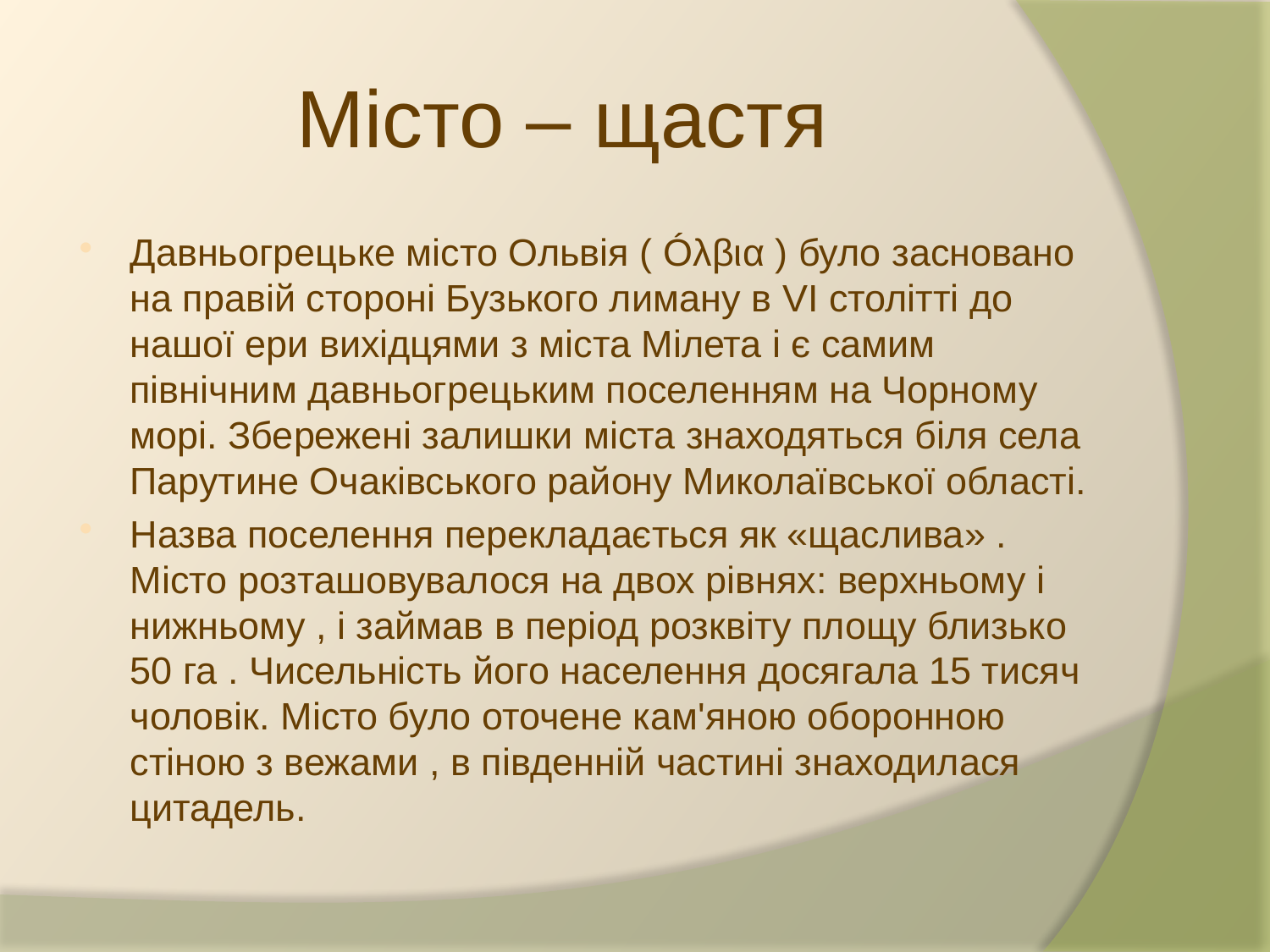

# Місто – щастя
Давньогрецьке місто Ольвія ( Óλβια ) було засновано на правій стороні Бузького лиману в VI столітті до нашої ери вихідцями з міста Мілета і є самим північним давньогрецьким поселенням на Чорному морі. Збережені залишки міста знаходяться біля села Парутине Очаківського району Миколаївської області.
Назва поселення перекладається як «щаслива» . Місто розташовувалося на двох рівнях: верхньому і нижньому , і займав в період розквіту площу близько 50 га . Чисельність його населення досягала 15 тисяч чоловік. Місто було оточене кам'яною оборонною стіною з вежами , в південній частині знаходилася цитадель.